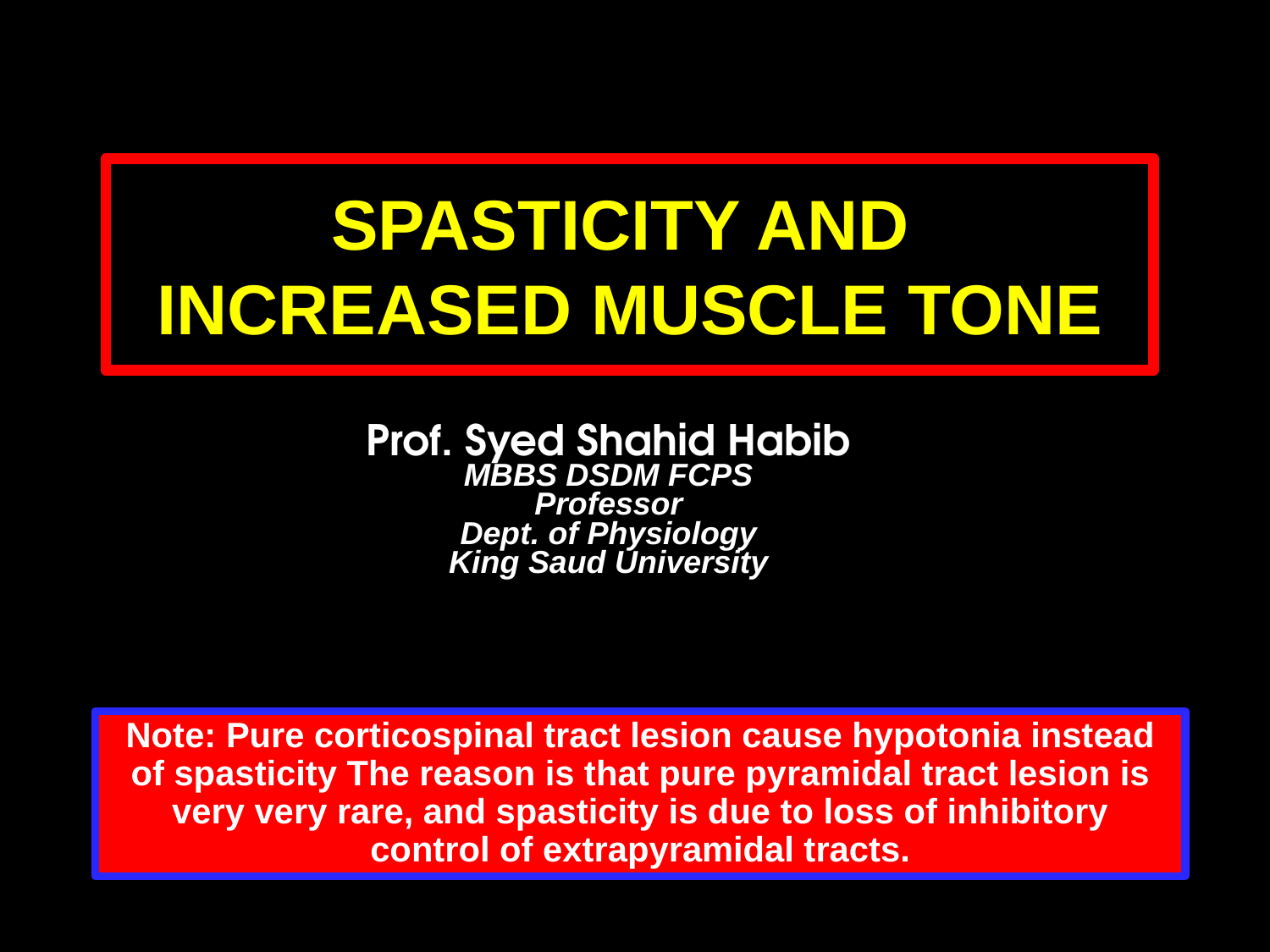

SPASTICITY AND
INCREASED MUSCLE TONE
Prof. Syed Shahid Habib
MBBS DSDM FCPS
Professor
Dept. of Physiology
King Saud University

Note: Pure corticospinal tract lesion cause hypotonia instead of spasticity The reason is that pure pyramidal tract lesion is very very rare, and spasticity is due to loss of inhibitory control of extrapyramidal tracts.